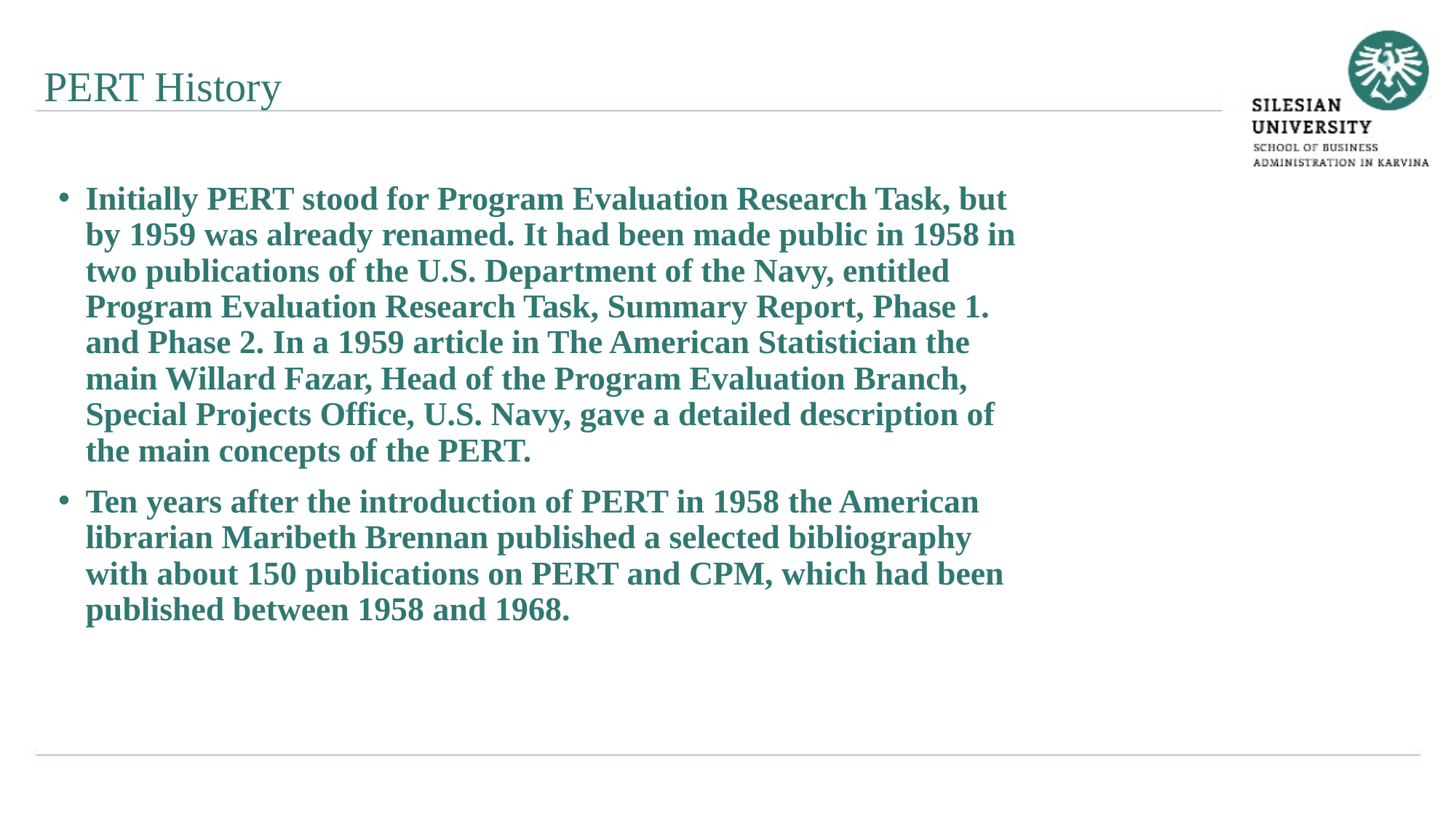

PERT History
Initially PERT stood for Program Evaluation Research Task, but by 1959 was already renamed. It had been made public in 1958 in two publications of the U.S. Department of the Navy, entitled Program Evaluation Research Task, Summary Report, Phase 1. and Phase 2. In a 1959 article in The American Statistician the main Willard Fazar, Head of the Program Evaluation Branch, Special Projects Office, U.S. Navy, gave a detailed description of the main concepts of the PERT.
Ten years after the introduction of PERT in 1958 the American librarian Maribeth Brennan published a selected bibliography with about 150 publications on PERT and CPM, which had been published between 1958 and 1968.